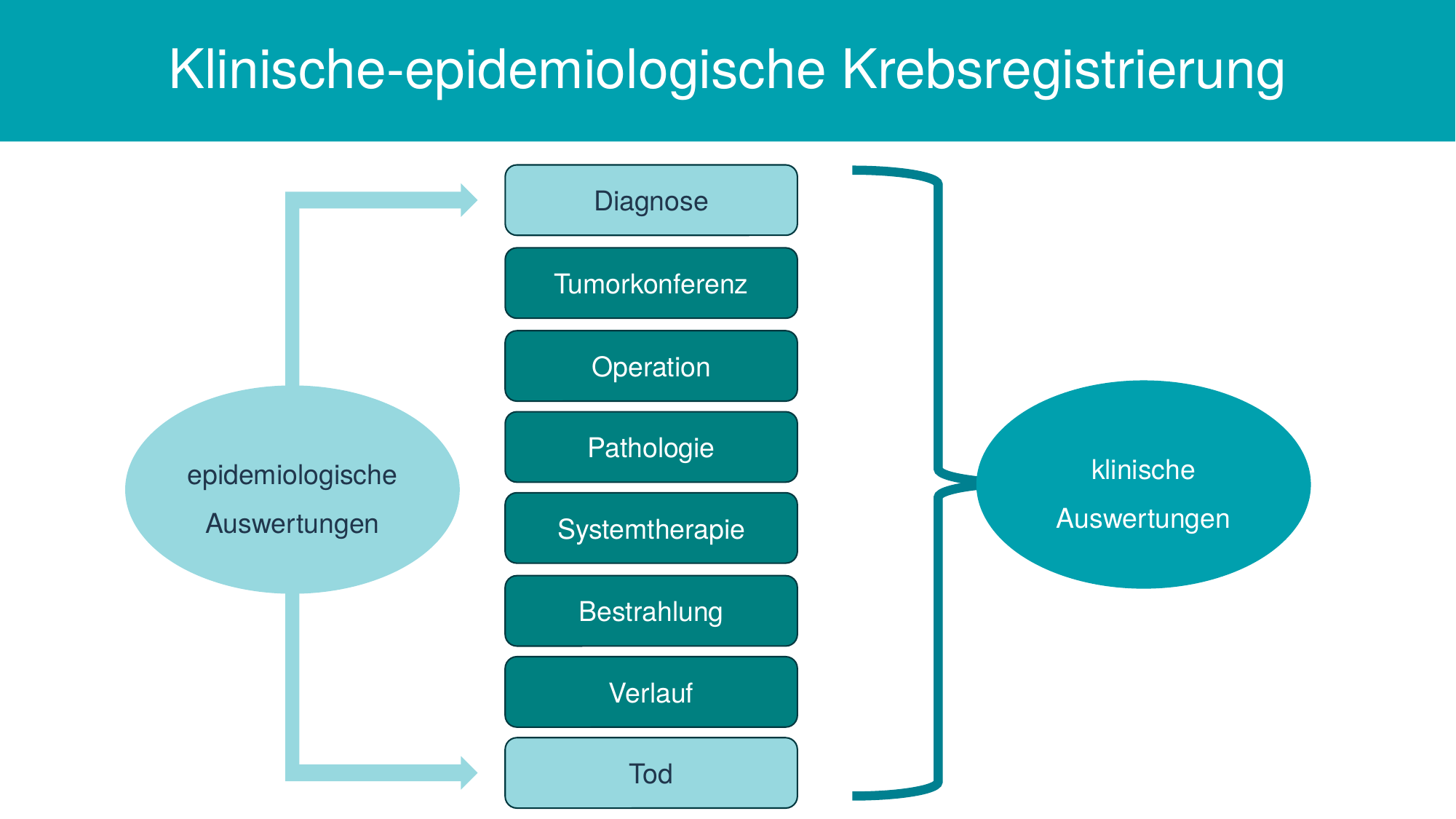

Klinische-epidemiologische Krebsregistrierung
Diagnose

Tumorkonferenz
Operation
klinische
Auswertungen
epidemiologische
Auswertungen
Pathologie
Systemtherapie

Bestrahlung
Verlauf
Tod